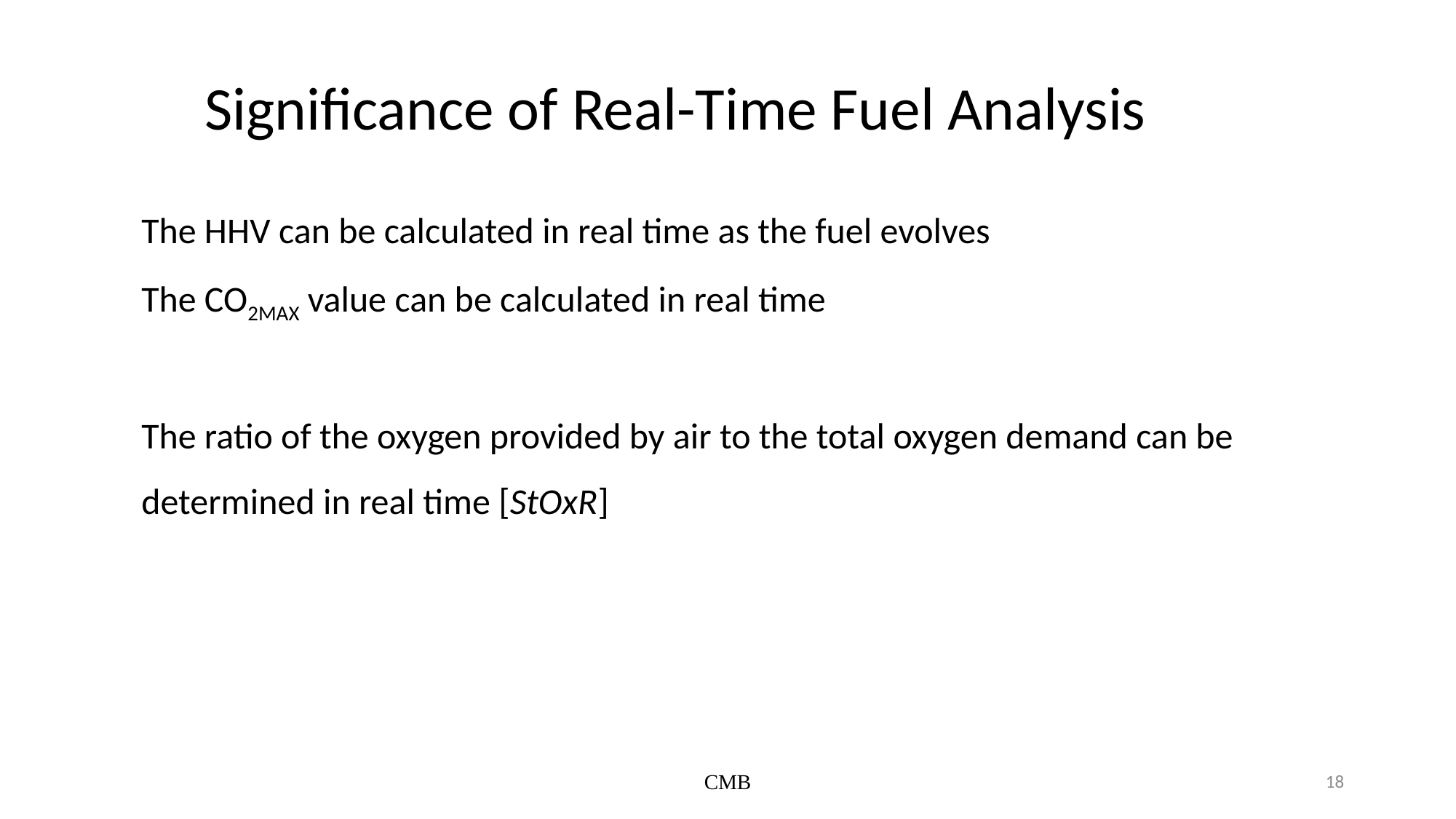

# Significance of Real-Time Fuel Analysis
The HHV can be calculated in real time as the fuel evolves
The CO2MAX value can be calculated in real time

The ratio of the oxygen provided by air to the total oxygen demand can be determined in real time [StOxR]

CMB
18